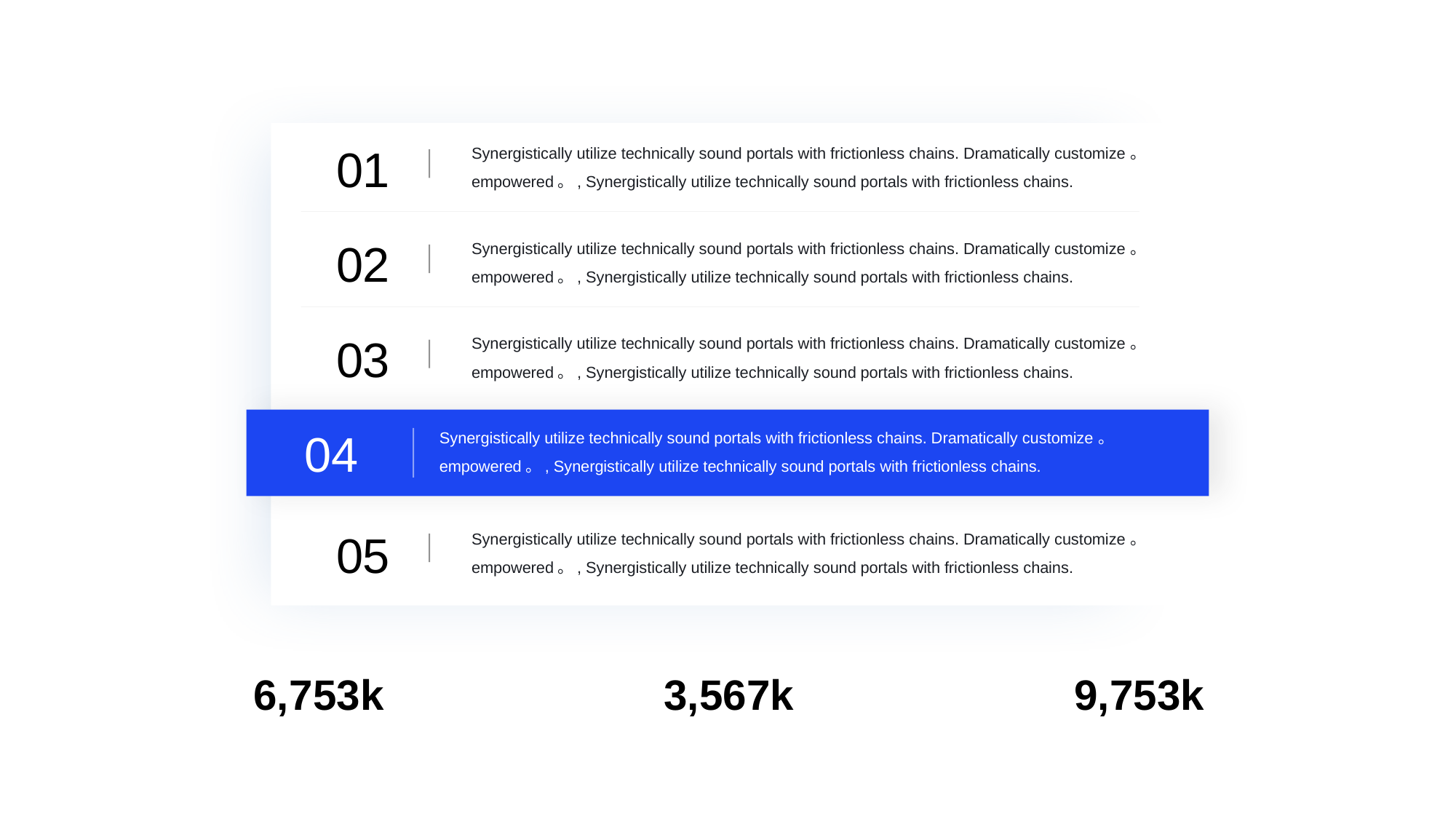

01
Synergistically utilize technically sound portals with frictionless chains. Dramatically customize。 empowered。, Synergistically utilize technically sound portals with frictionless chains.
02
Synergistically utilize technically sound portals with frictionless chains. Dramatically customize。 empowered。, Synergistically utilize technically sound portals with frictionless chains.
03
Synergistically utilize technically sound portals with frictionless chains. Dramatically customize。 empowered。, Synergistically utilize technically sound portals with frictionless chains.

04
Synergistically utilize technically sound portals with frictionless chains. Dramatically customize。 empowered。, Synergistically utilize technically sound portals with frictionless chains.
05
Synergistically utilize technically sound portals with frictionless chains. Dramatically customize。 empowered。, Synergistically utilize technically sound portals with frictionless chains.
6, 753k
3, 567k
9, 753k